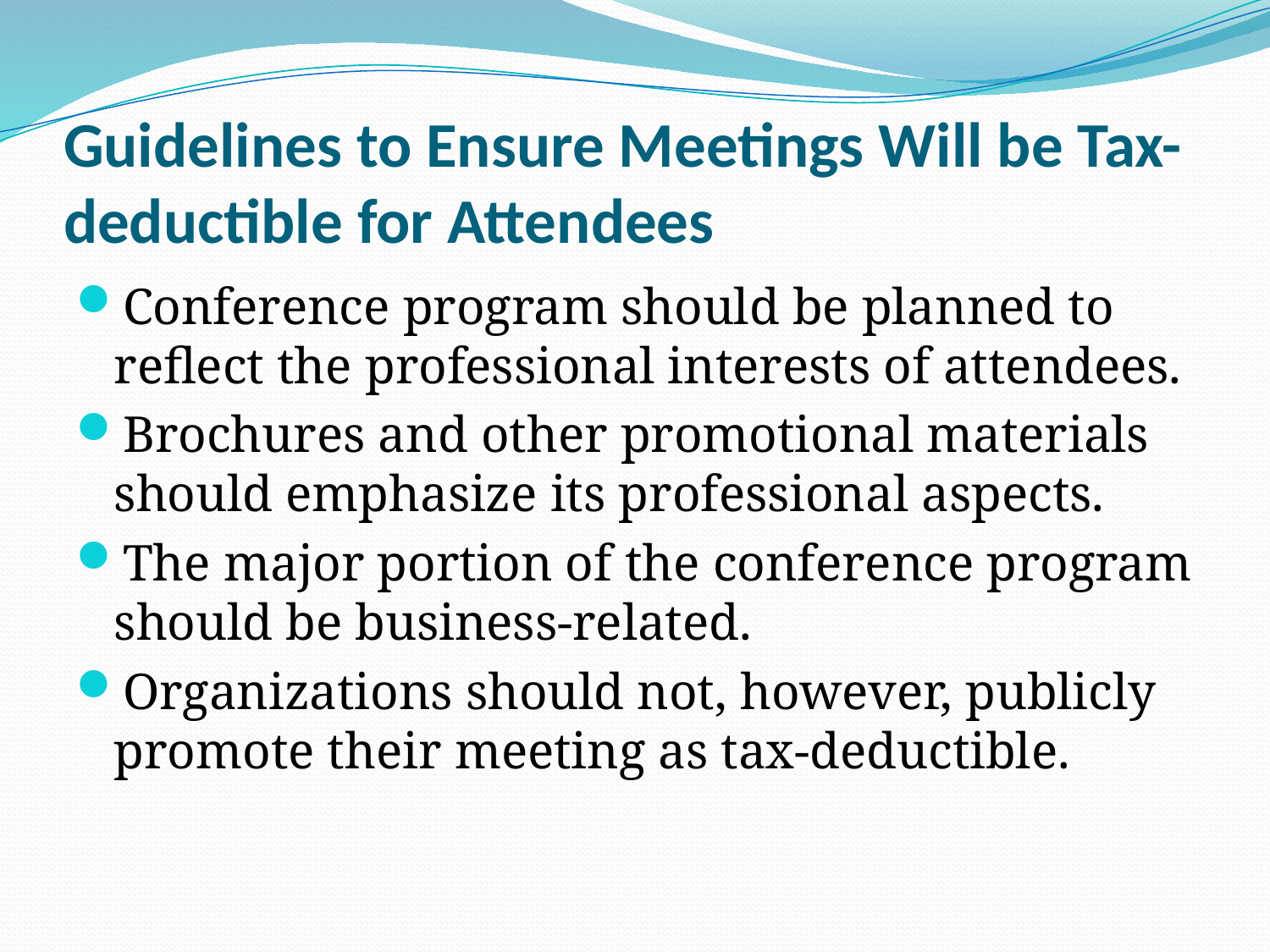

# Guidelines to Ensure Meetings Will be Tax-deductible for Attendees
Conference program should be planned to reflect the professional interests of attendees.
Brochures and other promotional materials should emphasize its professional aspects.
The major portion of the conference program should be business-related.
Organizations should not, however, publicly promote their meeting as tax-deductible.